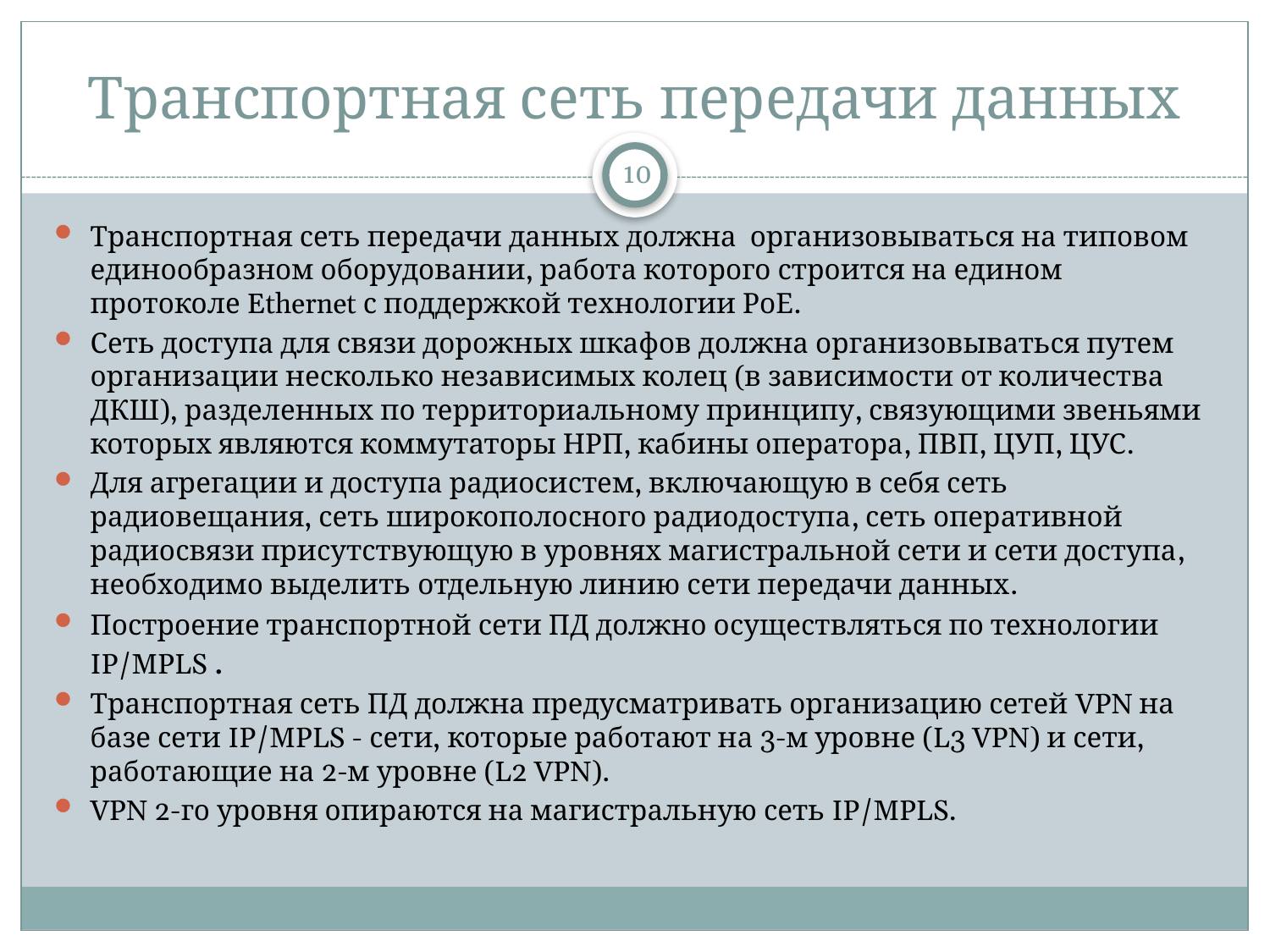

# Транспортная сеть передачи данных
10
Транспортная сеть передачи данных должна  организовываться на типовом единообразном оборудовании, работа которого строится на едином протоколе Ethernet с поддержкой технологии РоЕ.
Сеть доступа для связи дорожных шкафов должна организовываться путем организации несколько независимых колец (в зависимости от количества ДКШ), разделенных по территориальному принципу, связующими звеньями которых являются коммутаторы НРП, кабины оператора, ПВП, ЦУП, ЦУС.
Для агрегации и доступа радиосистем, включающую в себя сеть радиовещания, сеть широкополосного радиодоступа, сеть оперативной радиосвязи присутствующую в уровнях магистральной сети и сети доступа, необходимо выделить отдельную линию сети передачи данных.
Построение транспортной сети ПД должно осуществляться по технологии IP/MPLS .
Транспортная сеть ПД должна предусматривать организацию сетей VPN на базе сети IP/MPLS - сети, которые работают на 3-м уровне (L3 VPN) и сети, работающие на 2-м уровне (L2 VPN).
VPN 2-го уровня опираются на магистральную сеть IP/MPLS.